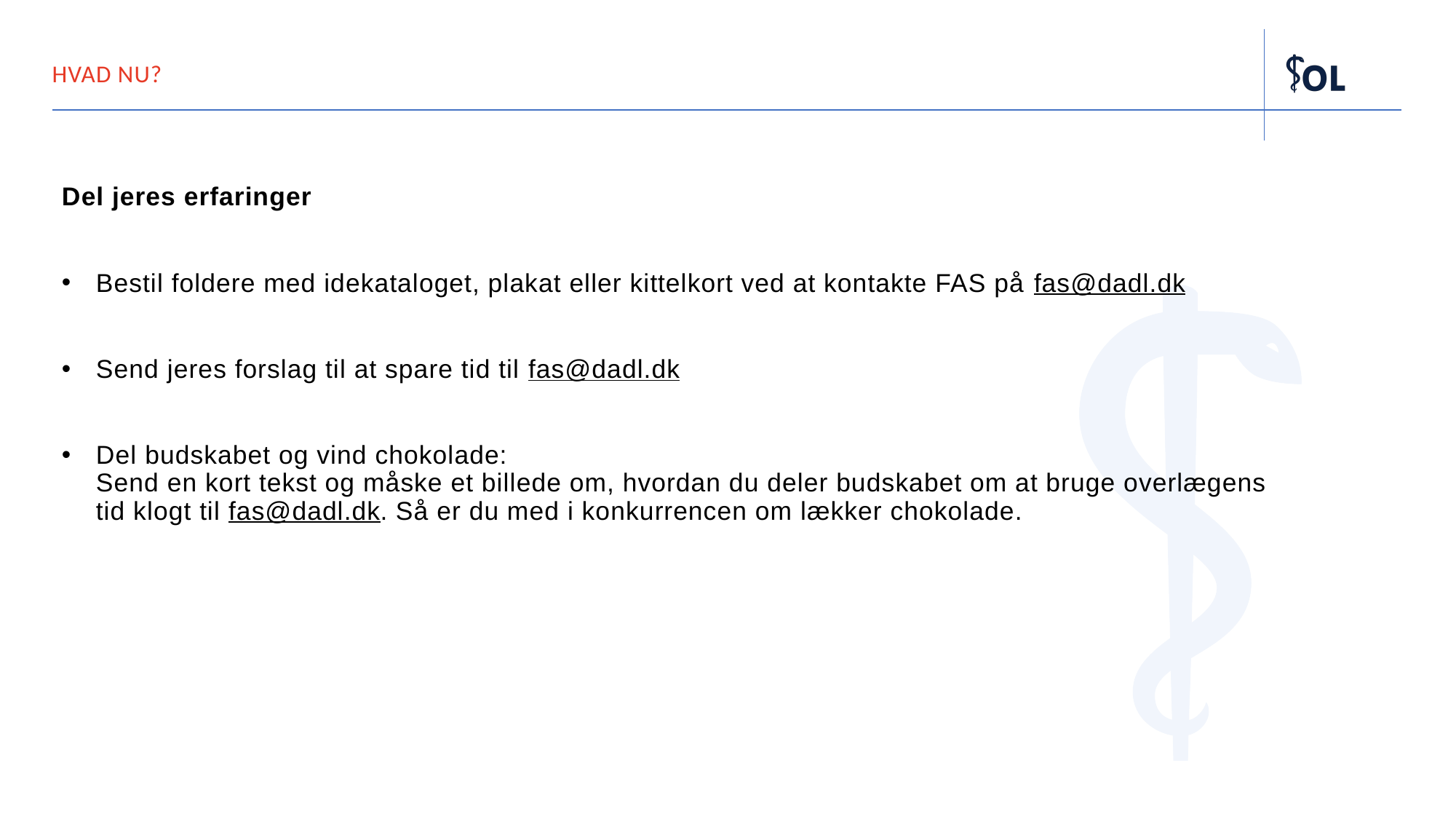

# Hvad nu?
Del jeres erfaringer

Bestil foldere med idekataloget, plakat eller kittelkort ved at kontakte FAS på fas@dadl.dk

Send jeres forslag til at spare tid til fas@dadl.dk

Del budskabet og vind chokolade:
Send en kort tekst og måske et billede om, hvordan du deler budskabet om at bruge overlægens tid klogt til fas@dadl.dk. Så er du med i konkurrencen om lækker chokolade.